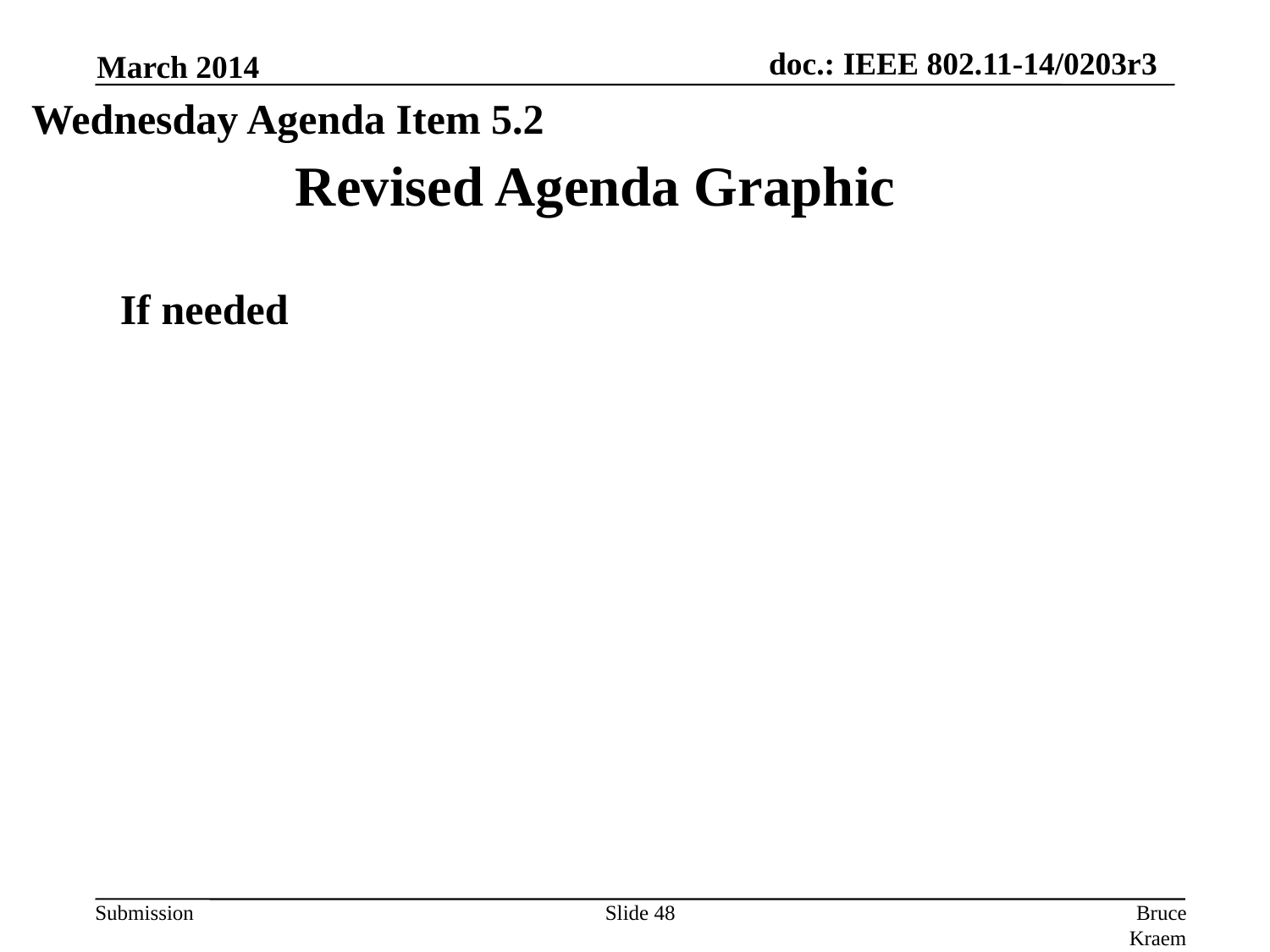

March 2014
Wednesday Agenda Item 5.2
Revised Agenda Graphic
If needed
Slide 48
Bruce Kraemer, Marvell